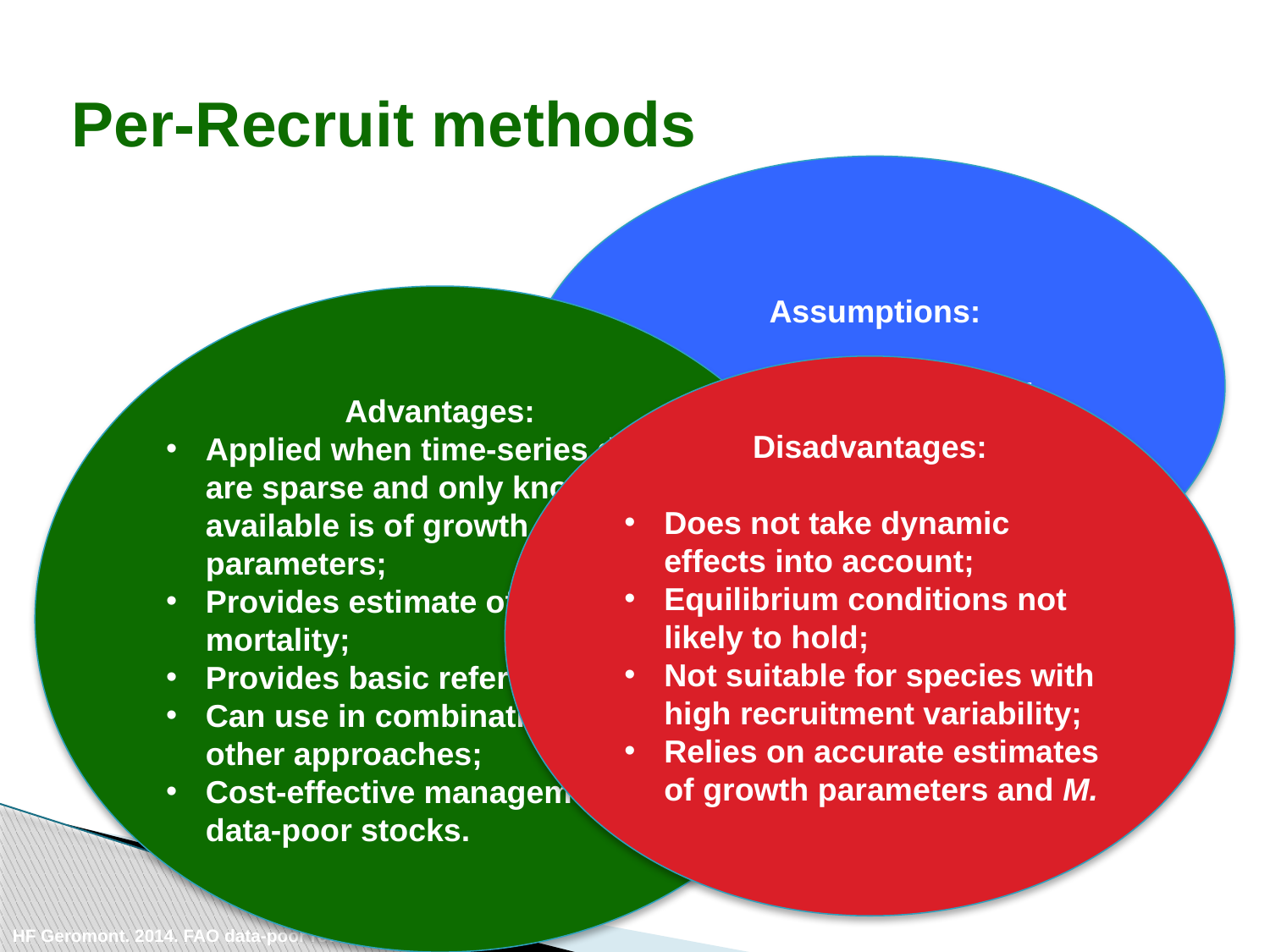

# Per-Recruit methods

Assumptions:

Equilibrium conditions: recruitment and mortality are constant with time.

Advantages:
Applied when time-series data are sparse and only knowledge available is of growth parameters;
Provides estimate of total mortality;
Provides basic reference points;
Can use in combination with other approaches;
Cost-effective management for data-poor stocks.

Disadvantages:

Does not take dynamic effects into account;
Equilibrium conditions not likely to hold;
Not suitable for species with high recruitment variability;
Relies on accurate estimates of growth parameters and M.

HF Geromont. 2014. FAO data-poor review. JRC presentation